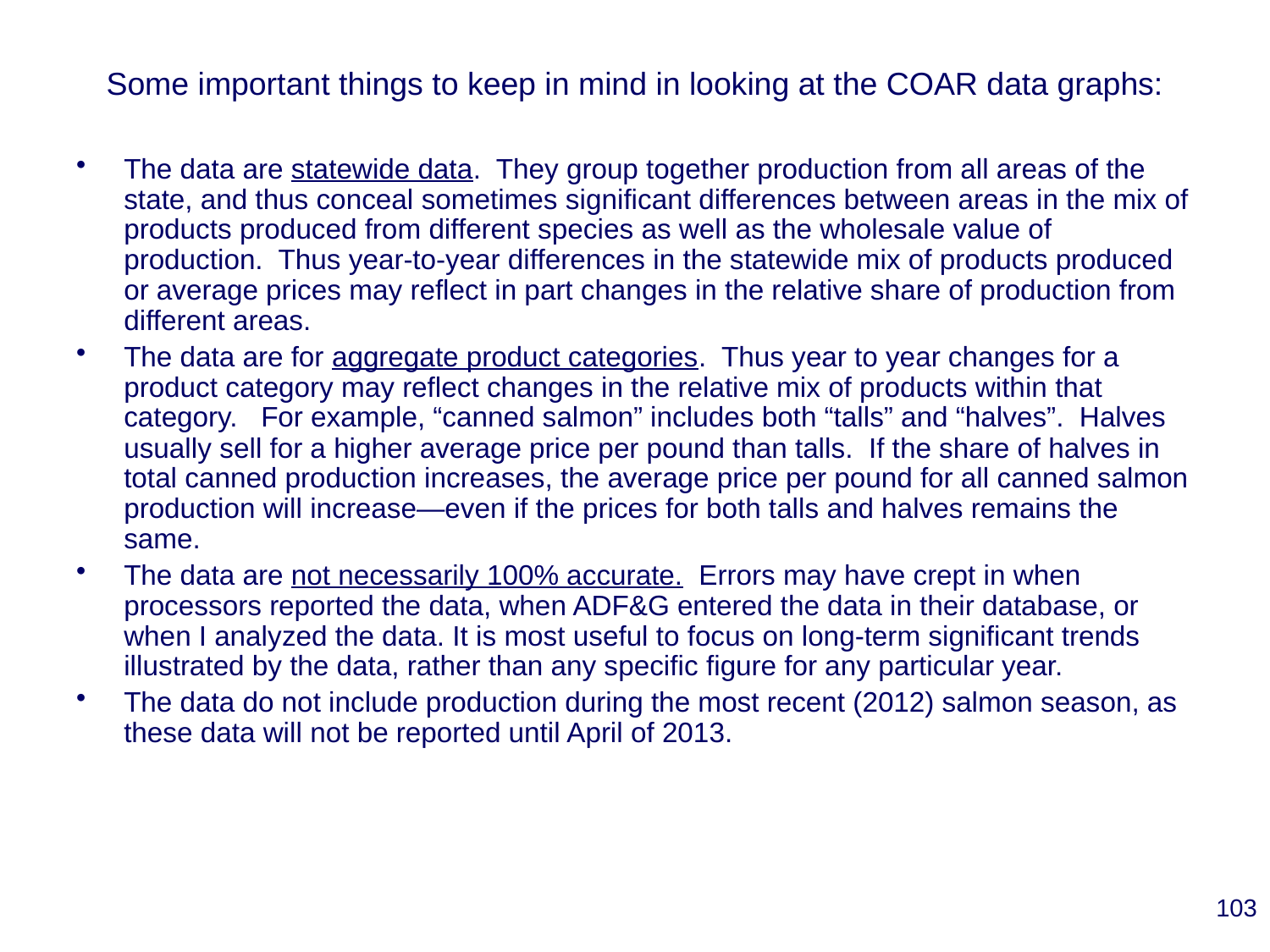

# Some important things to keep in mind in looking at the COAR data graphs:
The data are statewide data.  They group together production from all areas of the state, and thus conceal sometimes significant differences between areas in the mix of products produced from different species as well as the wholesale value of production.  Thus year-to-year differences in the statewide mix of products produced or average prices may reflect in part changes in the relative share of production from different areas.
The data are for aggregate product categories.  Thus year to year changes for a product category may reflect changes in the relative mix of products within that category.   For example, “canned salmon” includes both “talls” and “halves”.  Halves usually sell for a higher average price per pound than talls.  If the share of halves in total canned production increases, the average price per pound for all canned salmon production will increase—even if the prices for both talls and halves remains the same.
The data are not necessarily 100% accurate.  Errors may have crept in when processors reported the data, when ADF&G entered the data in their database, or when I analyzed the data. It is most useful to focus on long-term significant trends illustrated by the data, rather than any specific figure for any particular year.
The data do not include production during the most recent (2012) salmon season, as these data will not be reported until April of 2013.
103